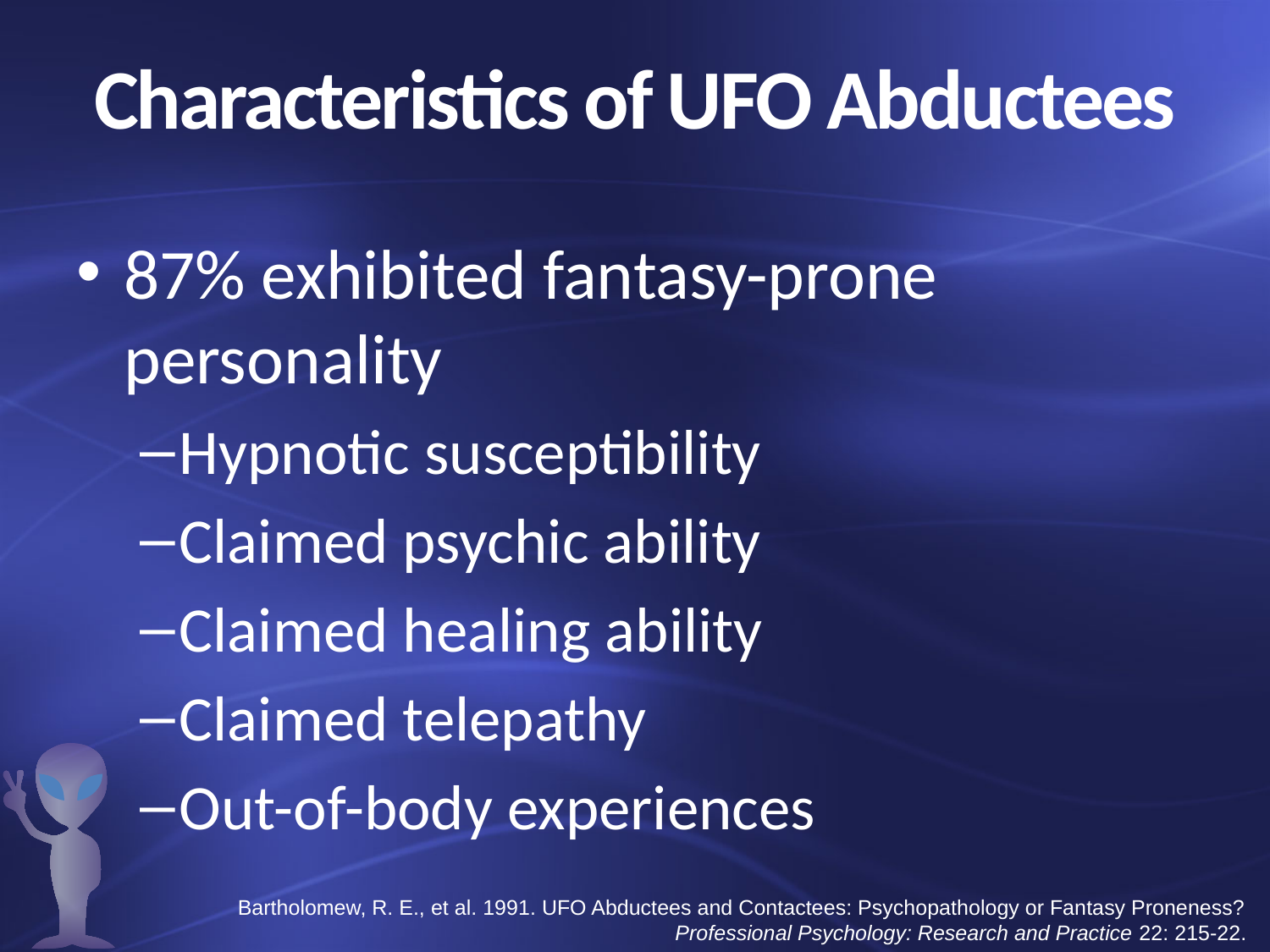

# Characteristics of UFO Abductees
87% exhibited fantasy-prone personality
Hypnotic susceptibility
Claimed psychic ability
Claimed healing ability
Claimed telepathy
Out-of-body experiences
Bartholomew, R. E., et al. 1991. UFO Abductees and Contactees: Psychopathology or Fantasy Proneness? Professional Psychology: Research and Practice 22: 215-22.